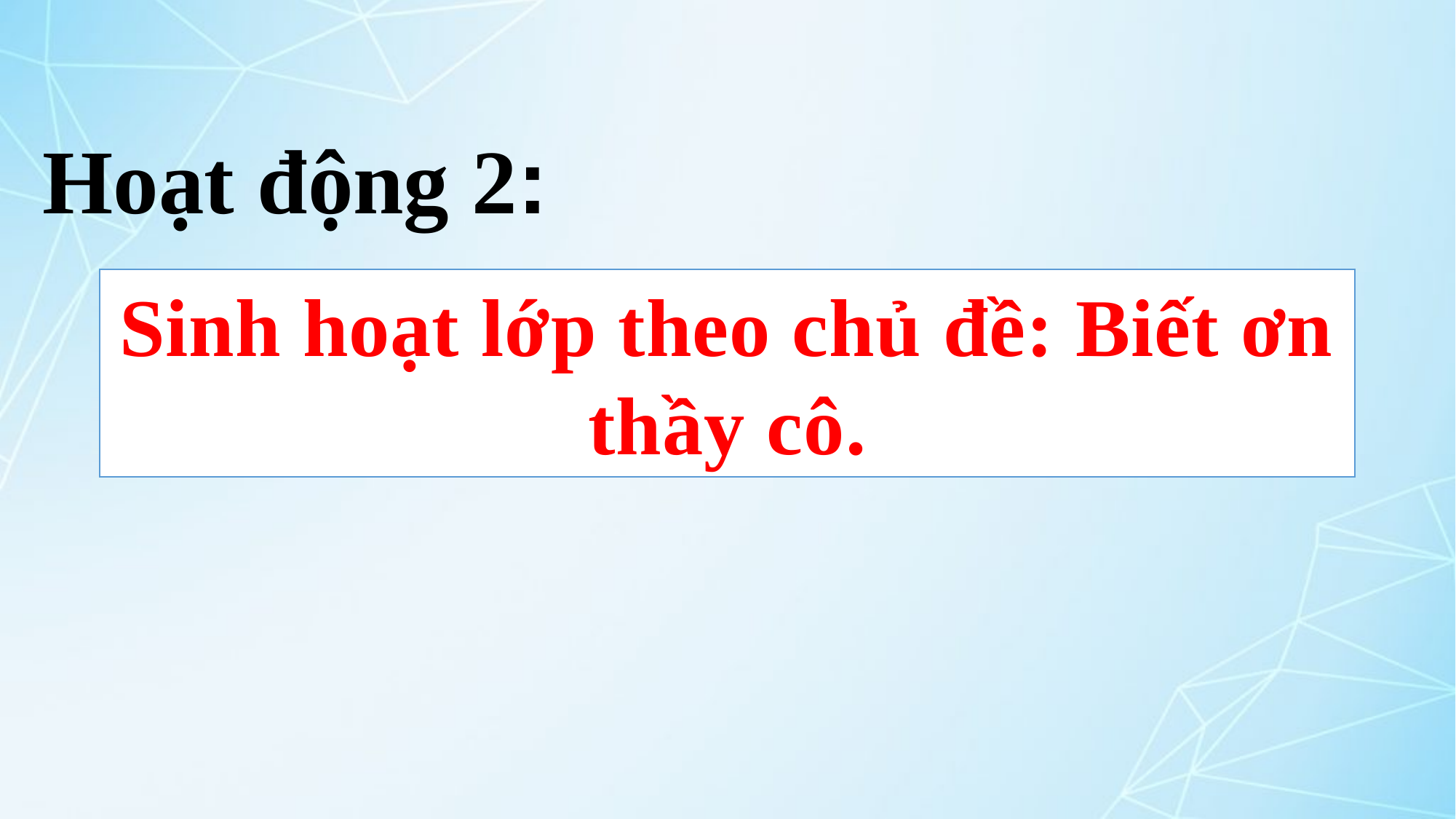

Hoạt động 2:
#

Sinh hoạt lớp theo chủ đề: Biết ơn thầy cô.